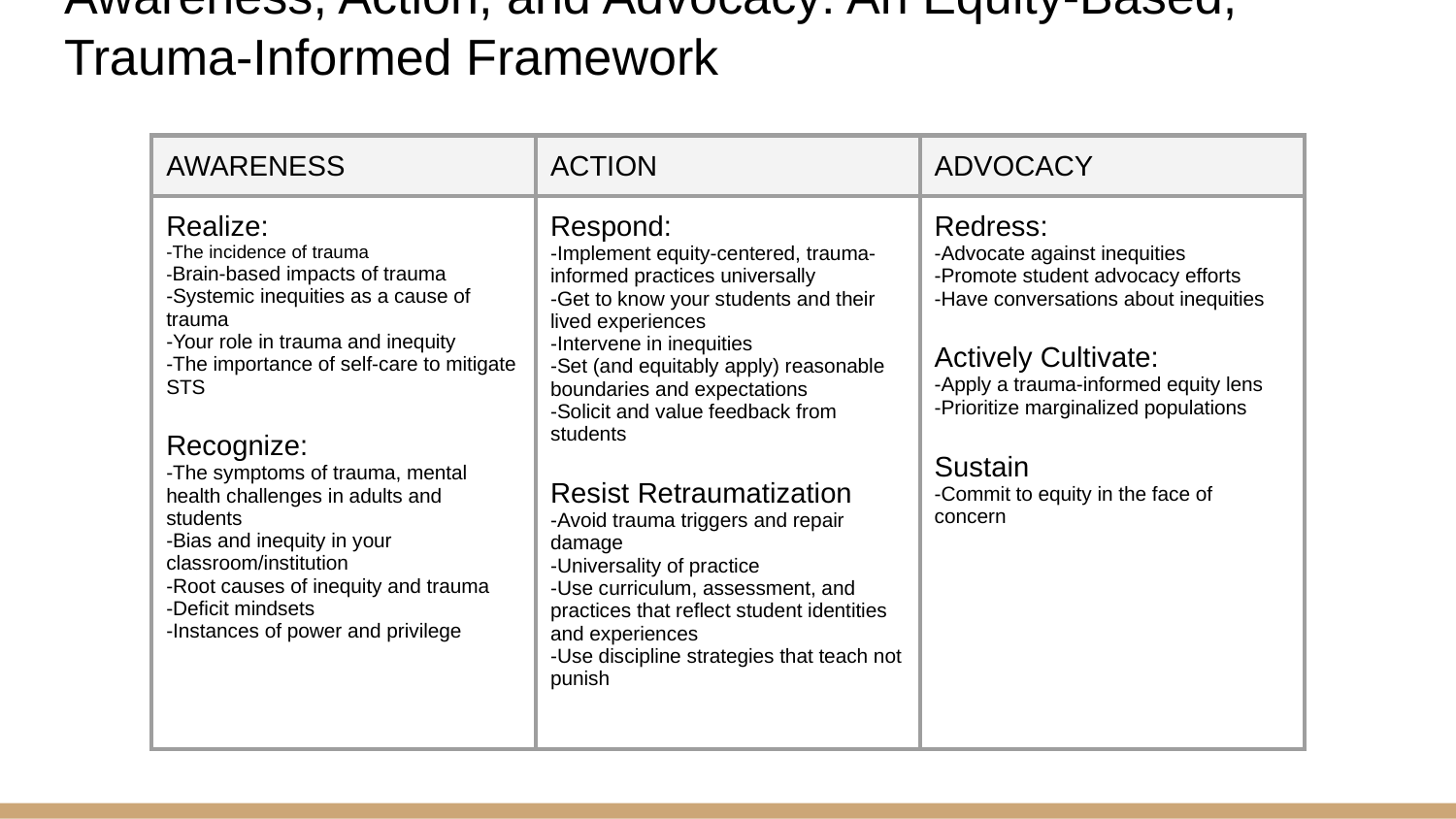

# Awareness, Action, and Advocacy: An Equity-Based, Trauma-Informed Framework

| AWARENESS | ACTION | ADVOCACY |
| --- | --- | --- |
| Realize: -The incidence of trauma -Brain-based impacts of trauma -Systemic inequities as a cause of trauma -Your role in trauma and inequity -The importance of self-care to mitigate STS Recognize: -The symptoms of trauma, mental health challenges in adults and students -Bias and inequity in your classroom/institution -Root causes of inequity and trauma -Deficit mindsets -Instances of power and privilege | Respond: -Implement equity-centered, trauma-informed practices universally -Get to know your students and their lived experiences -Intervene in inequities -Set (and equitably apply) reasonable boundaries and expectations -Solicit and value feedback from students Resist Retraumatization -Avoid trauma triggers and repair damage -Universality of practice -Use curriculum, assessment, and practices that reflect student identities and experiences -Use discipline strategies that teach not punish | Redress: -Advocate against inequities -Promote student advocacy efforts -Have conversations about inequities Actively Cultivate: -Apply a trauma-informed equity lens -Prioritize marginalized populations Sustain -Commit to equity in the face of concern |
|  |  |  |
|  |  |  |